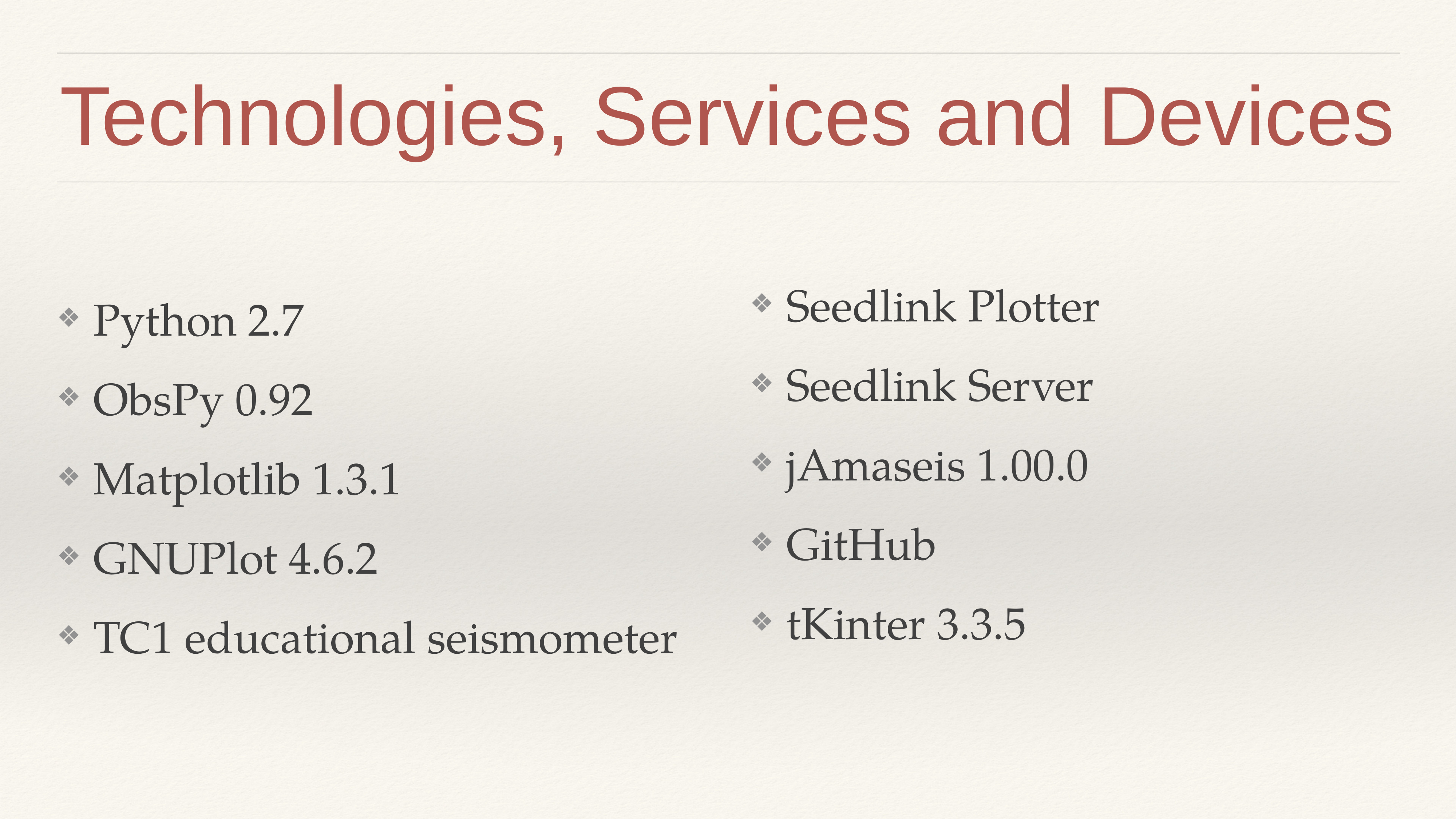

# Technologies, Services and Devices
Python 2.7
ObsPy 0.92
Matplotlib 1.3.1
GNUPlot 4.6.2
TC1 educational seismometer
Seedlink Plotter
Seedlink Server
jAmaseis 1.00.0
GitHub
tKinter 3.3.5